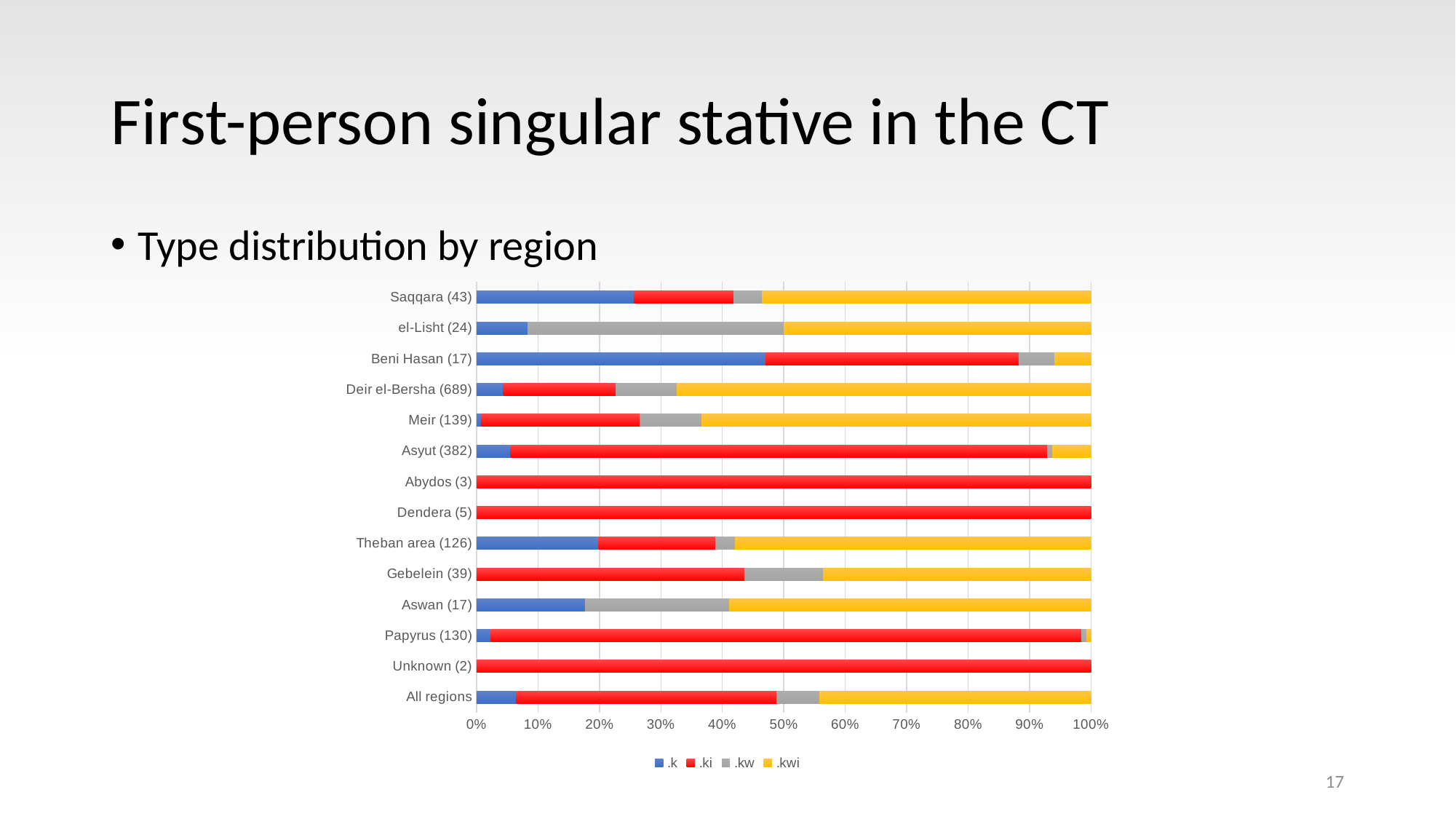

# First-person singular stative in the CT
Type distribution by region

### Chart

| Category | .k | .ki | .kw | .kwi |
|---|---|---|---|---|
| All regions | 104.0 | 686.0 | 113.0 | 713.0 |
| Unknown (2) | None | 2.0 | None | None |
| Papyrus (130) | 3.0 | 125.0 | 1.0 | 1.0 |
| Aswan (17) | 3.0 | None | 4.0 | 10.0 |
| Gebelein (39) | None | 17.0 | 5.0 | 17.0 |
| Theban area (126) | 25.0 | 24.0 | 4.0 | 73.0 |
| Dendera (5) | None | 5.0 | None | None |
| Abydos (3) | None | 3.0 | None | None |
| Asyut (382) | 21.0 | 334.0 | 3.0 | 24.0 |
| Meir (139) | 1.0 | 36.0 | 14.0 | 88.0 |
| Deir el-Bersha (689) | 30.0 | 126.0 | 69.0 | 464.0 |
| Beni Hasan (17) | 8.0 | 7.0 | 1.0 | 1.0 |
| el-Lisht (24) | 2.0 | None | 10.0 | 12.0 |
| Saqqara (43) | 11.0 | 7.0 | 2.0 | 23.0 |
17